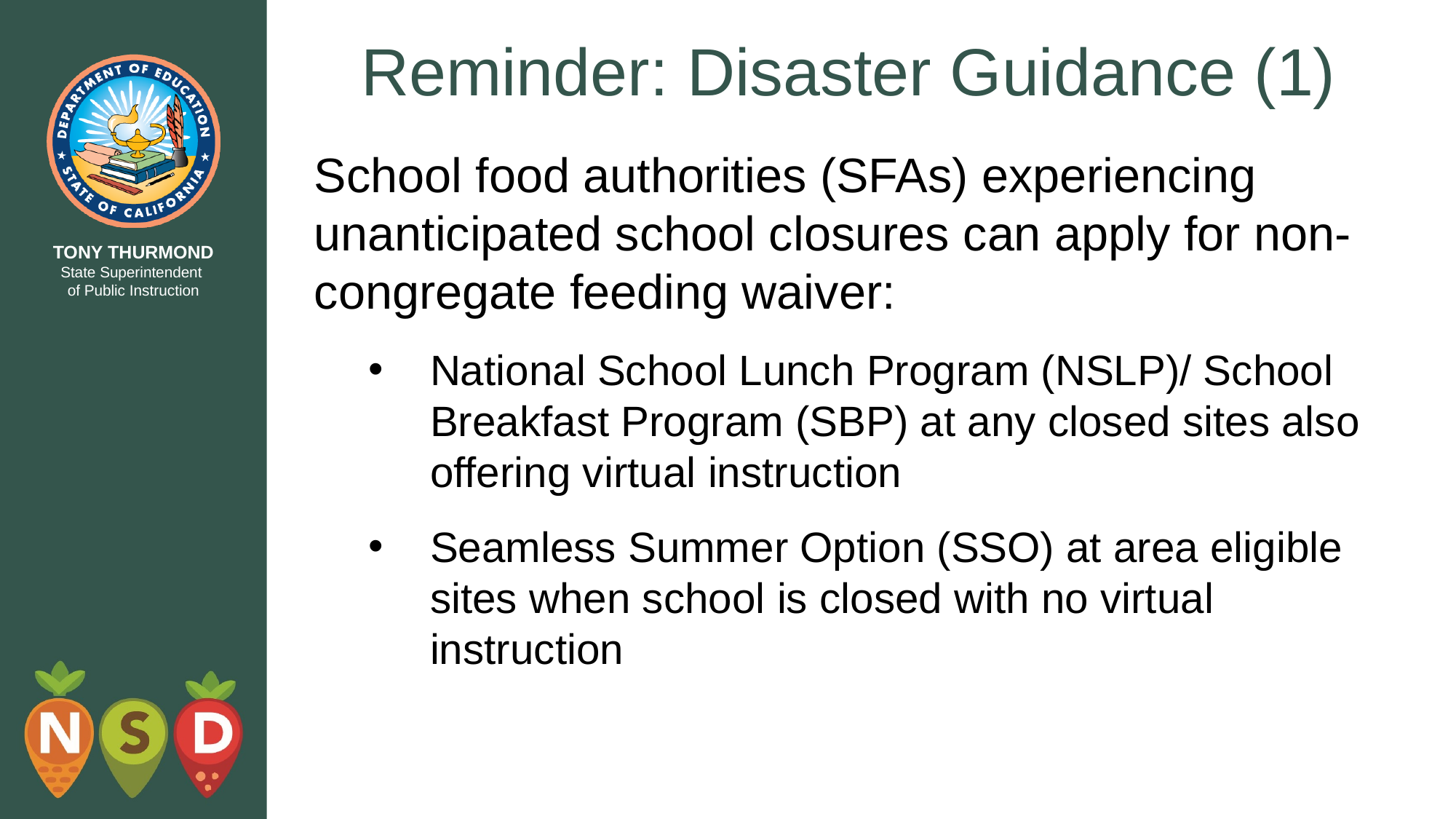

# Reminder: Disaster Guidance (1)
School food authorities (SFAs) experiencing unanticipated school closures can apply for non-congregate feeding waiver:
National School Lunch Program (NSLP)/ School Breakfast Program (SBP) at any closed sites also offering virtual instruction
Seamless Summer Option (SSO) at area eligible sites when school is closed with no virtual instruction